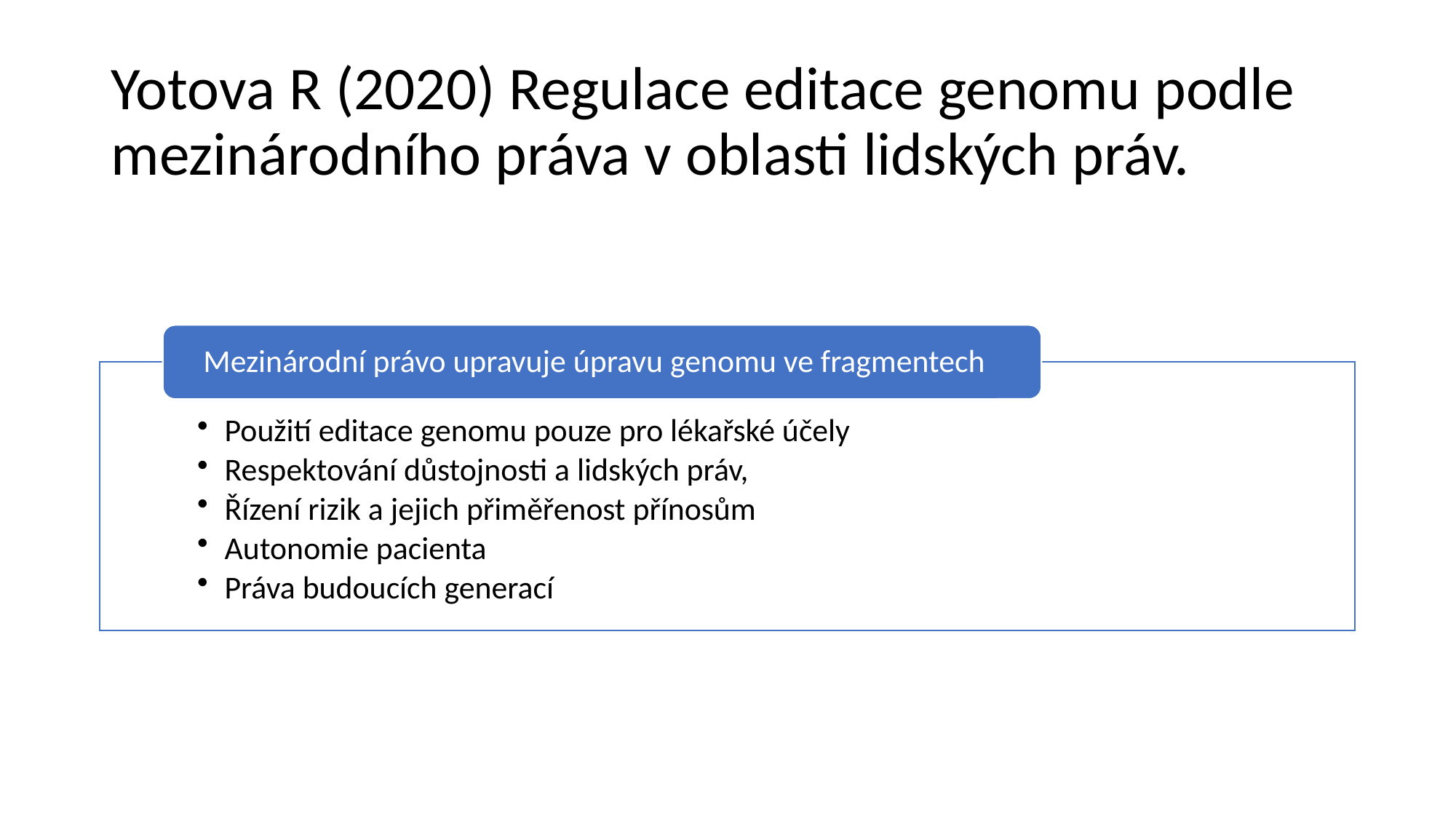

# Yotova R (2020) Regulace editace genomu podle mezinárodního práva v oblasti lidských práv.
Použití editace genomu pouze pro lékařské účely
Respektování důstojnosti a lidských práv,
Řízení rizik a jejich přiměřenost přínosům
Autonomie pacienta
Práva budoucích generací
Mezinárodní právo upravuje úpravu genomu ve fragmentech